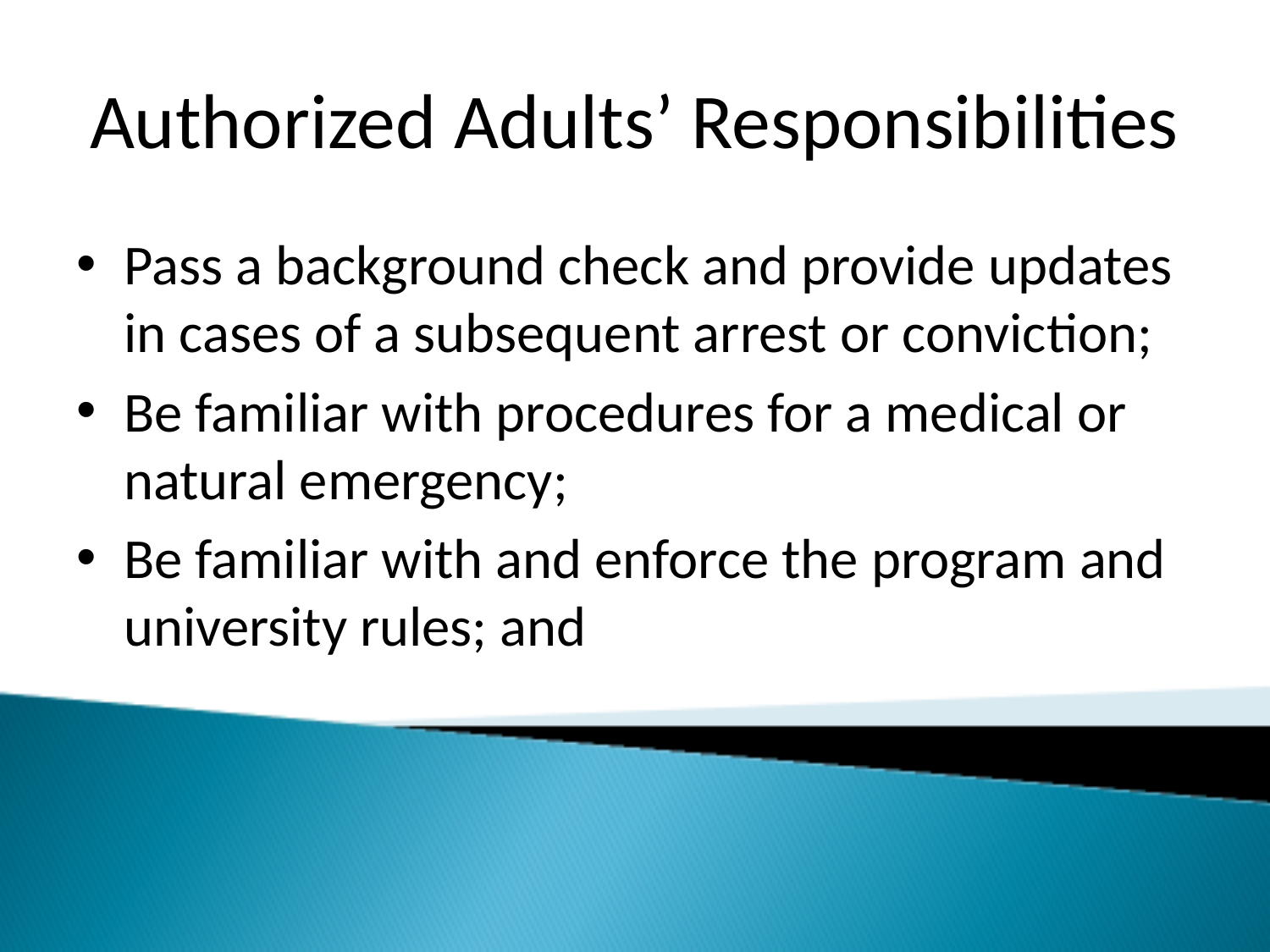

# Authorized Adults’ Responsibilities
Pass a background check and provide updates in cases of a subsequent arrest or conviction;
Be familiar with procedures for a medical or natural emergency;
Be familiar with and enforce the program and university rules; and